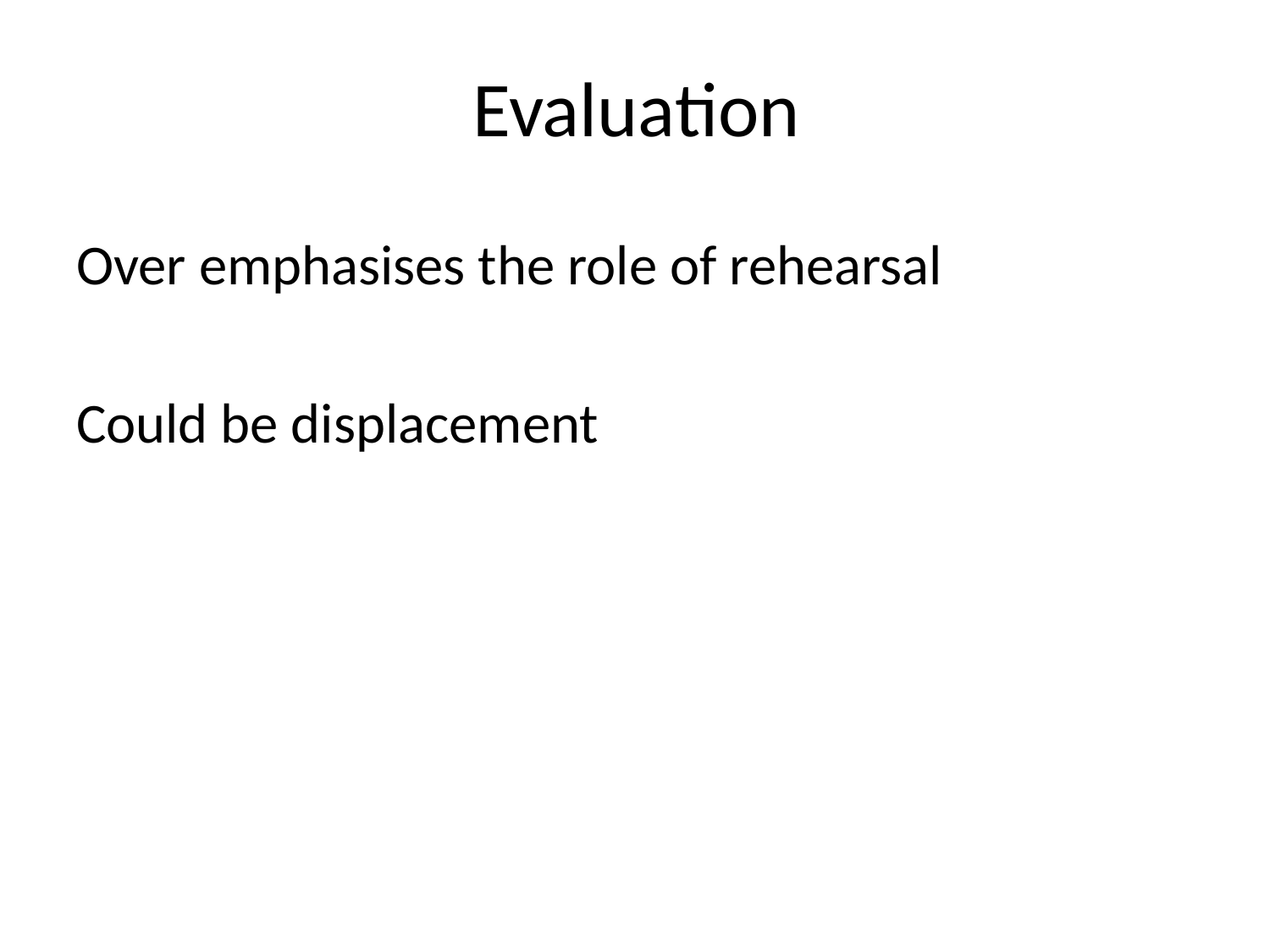

# Evaluation
Over emphasises the role of rehearsal

Could be displacement